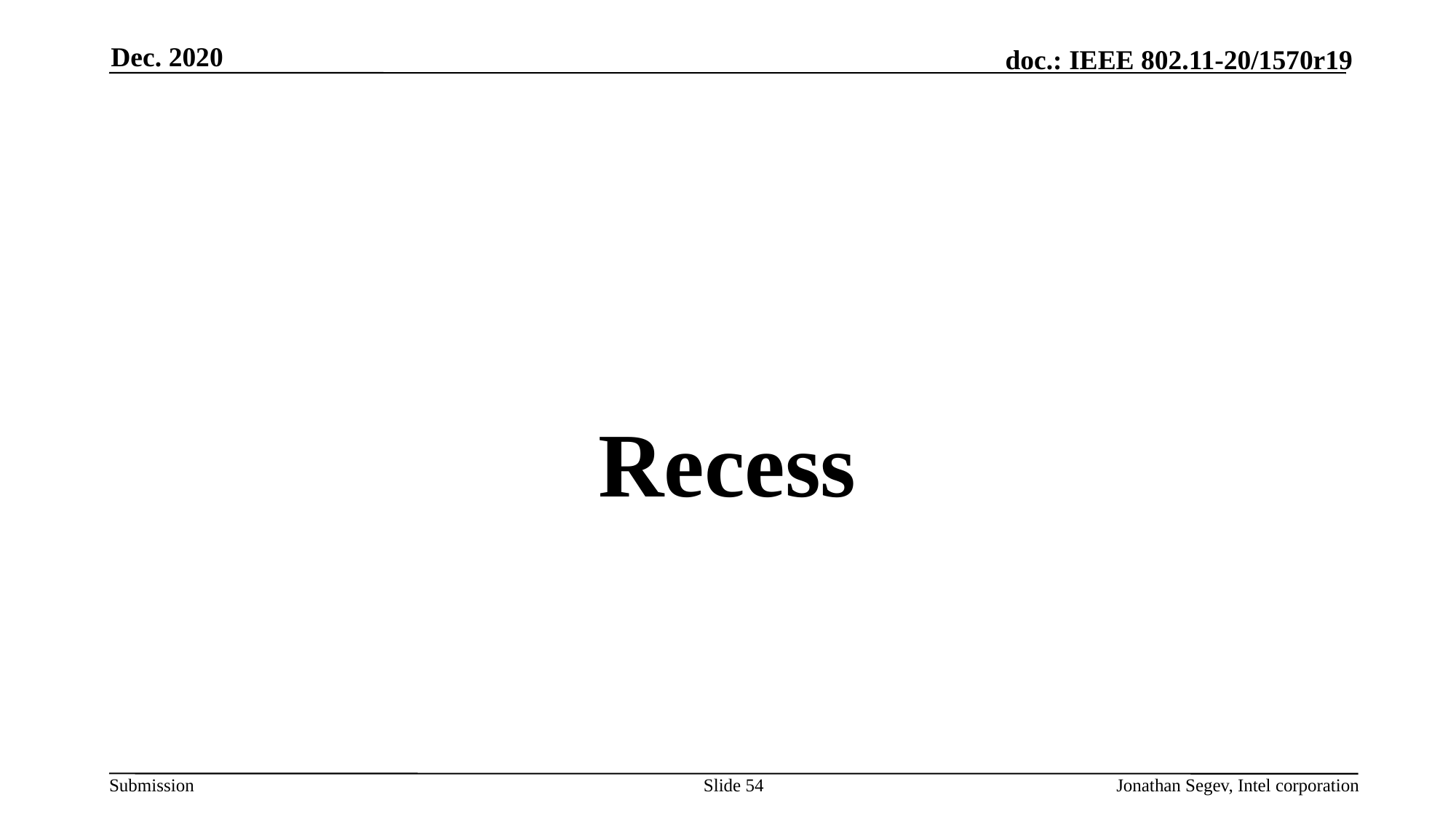

Dec. 2020
#

Recess
Slide 54
Jonathan Segev, Intel corporation